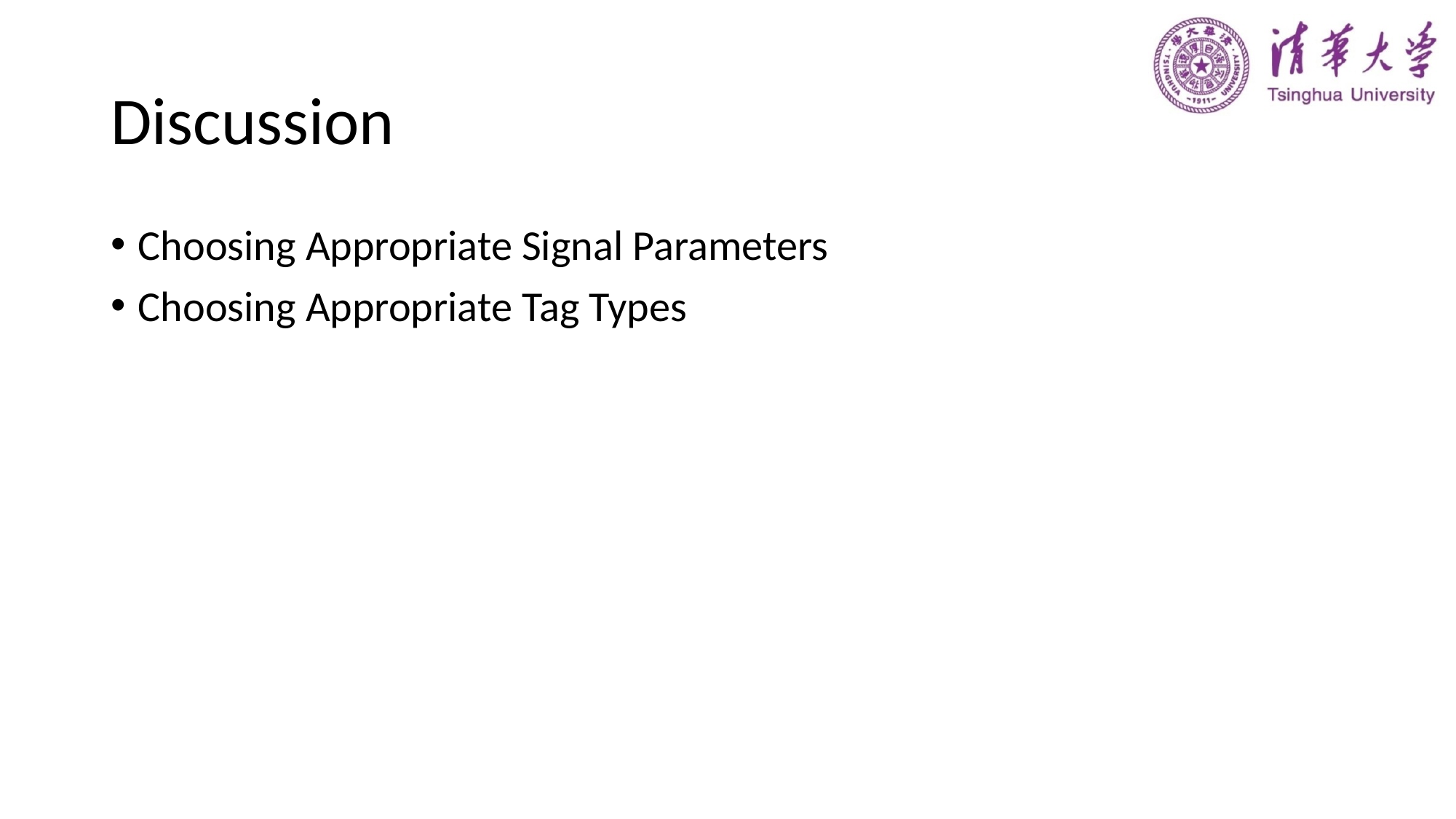

# Discussion
Choosing Appropriate Signal Parameters
Choosing Appropriate Tag Types

28